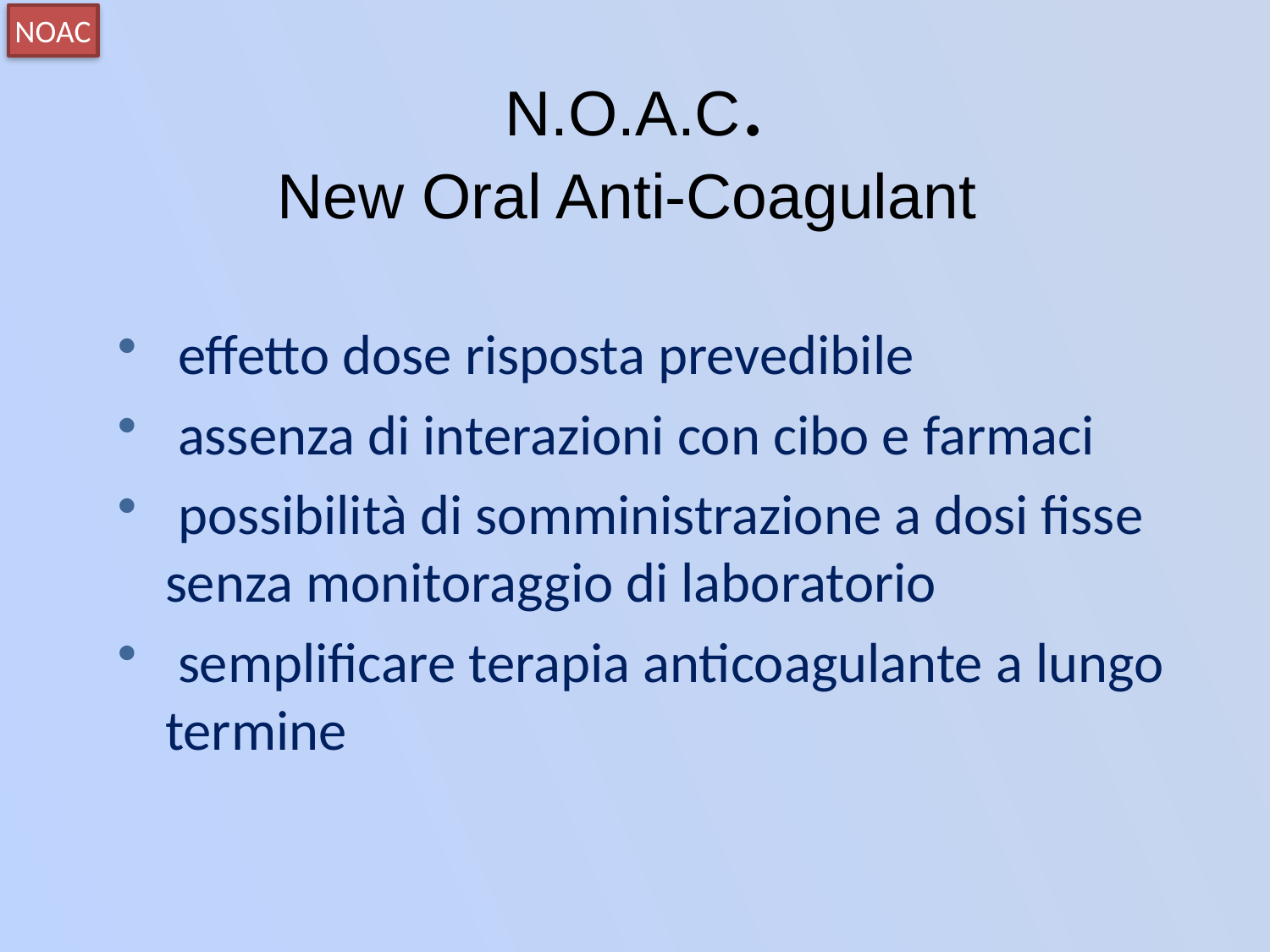

NOAC
# N.O.A.C.
New Oral Anti-Coagulant
 effetto dose risposta prevedibile
 assenza di interazioni con cibo e farmaci
 possibilità di somministrazione a dosi fisse senza monitoraggio di laboratorio
 semplificare terapia anticoagulante a lungo termine